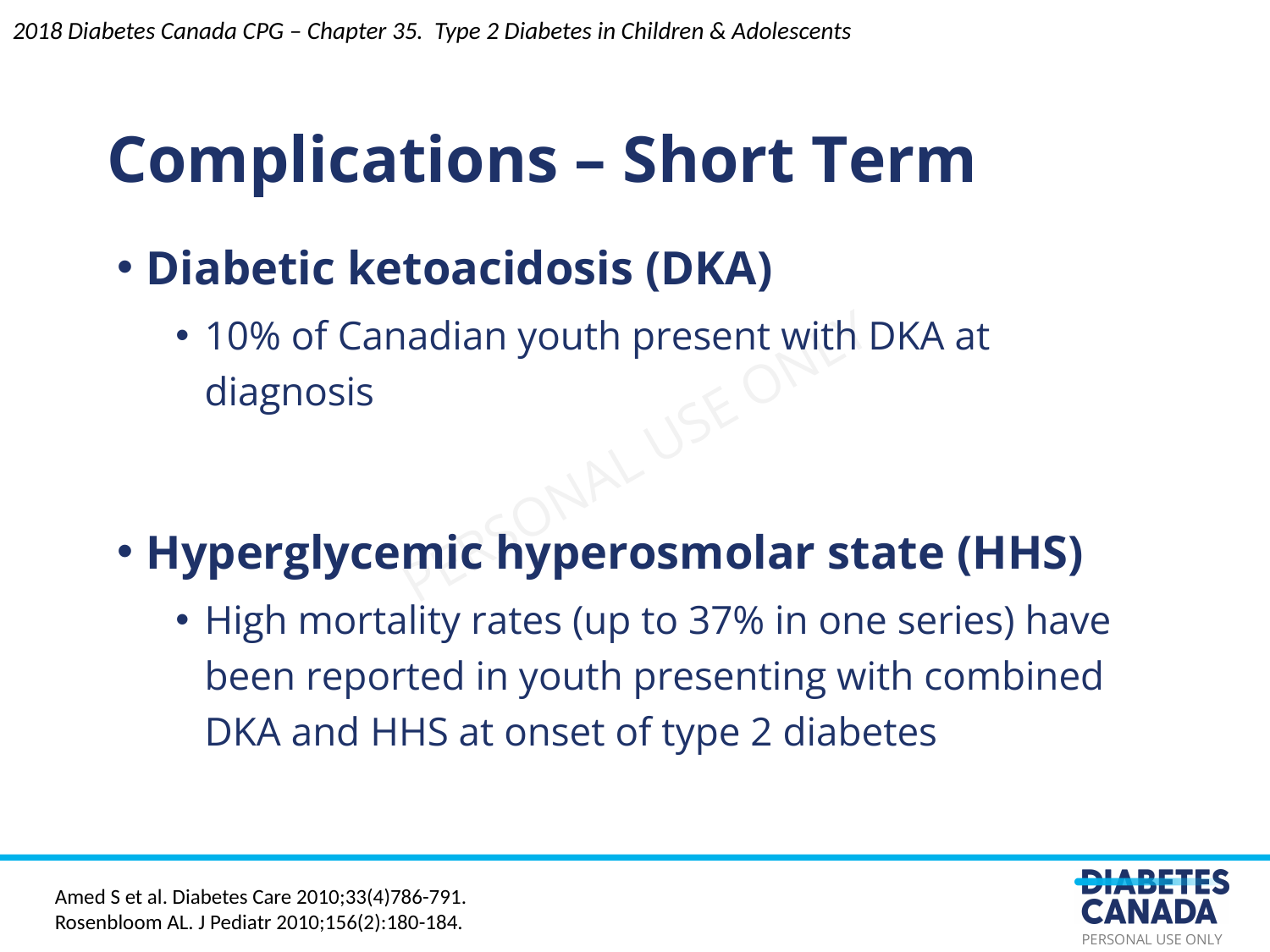

2018 Diabetes Canada CPG – Chapter 35.  Type 2 Diabetes in Children & Adolescents
Complications – Short Term
Diabetic ketoacidosis (DKA)
10% of Canadian youth present with DKA at diagnosis

Hyperglycemic hyperosmolar state (HHS)
High mortality rates (up to 37% in one series) have been reported in youth presenting with combined DKA and HHS at onset of type 2 diabetes

Amed S et al. Diabetes Care 2010;33(4)786-791.
Rosenbloom AL. J Pediatr 2010;156(2):180-184.